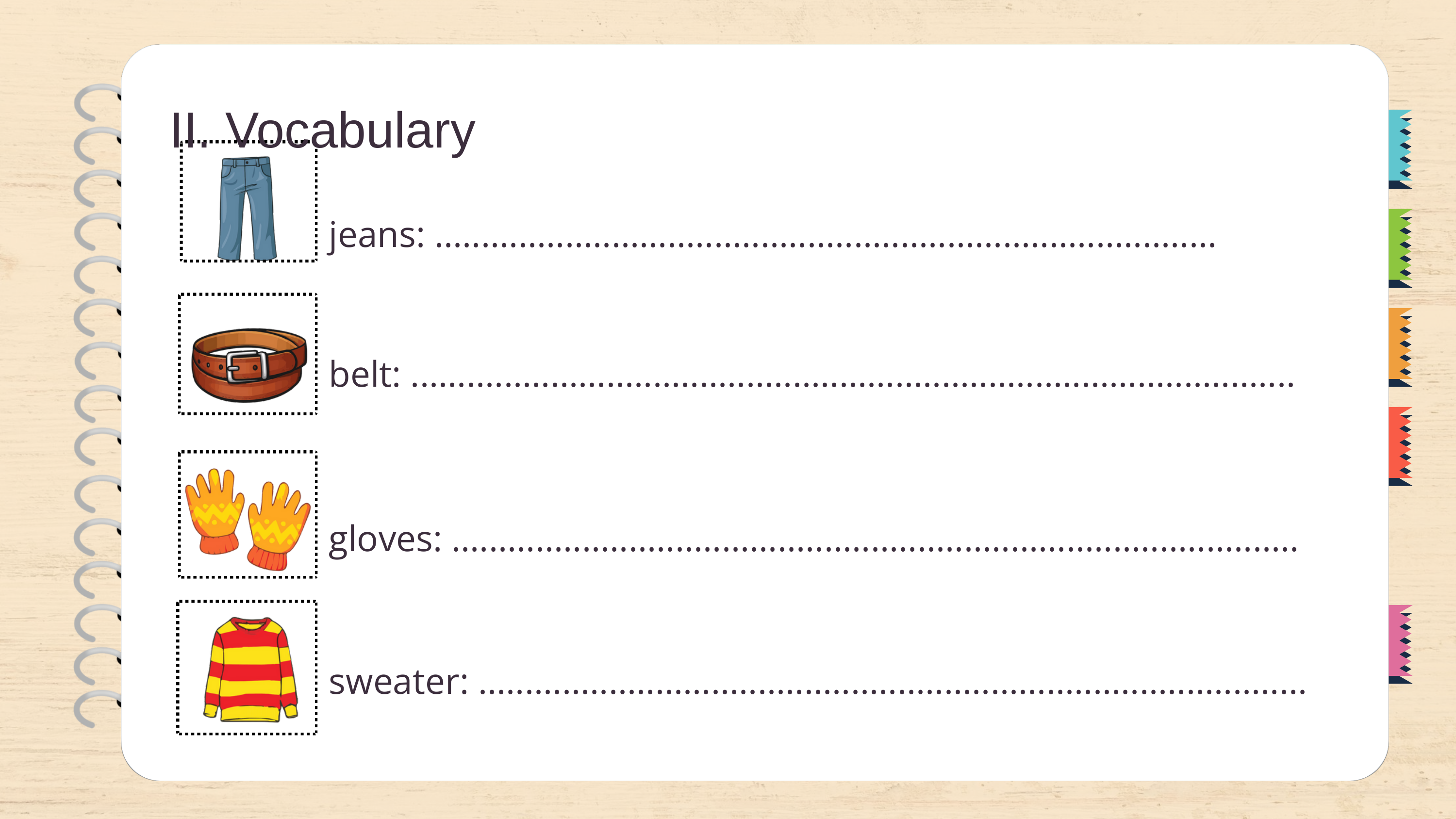

II. Vocabulary

jeans: ....................................................................................

belt: ...............................................................................................

gloves: ...........................................................................................

sweater: .........................................................................................